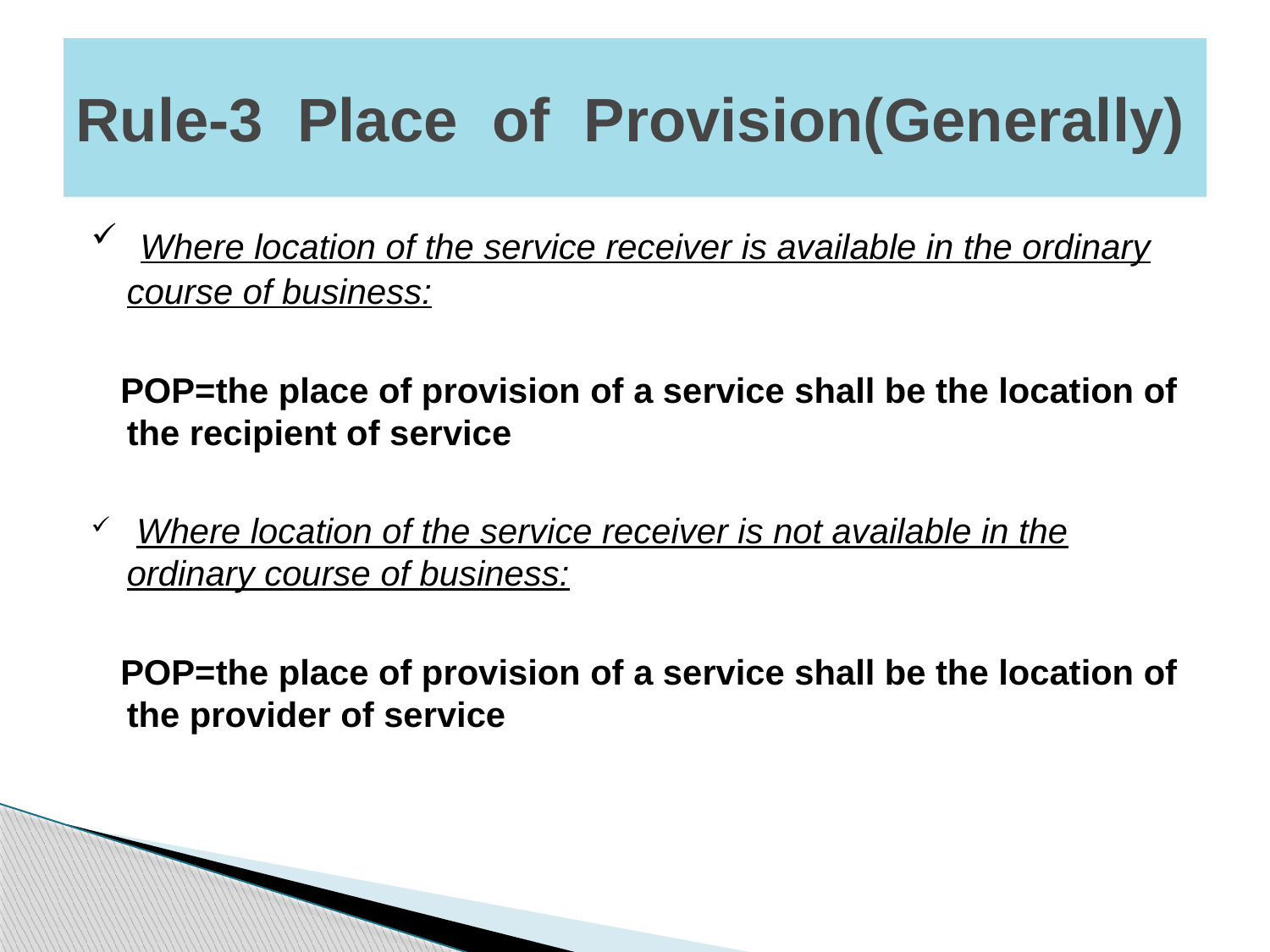

# Rule-3  Place  of  Provision(Generally)
 Where location of the service receiver is available in the ordinary course of business:

   POP=the place of provision of a service shall be the location of the recipient of service

 Where location of the service receiver is not available in the ordinary course of business:

   POP=the place of provision of a service shall be the location of the provider of service